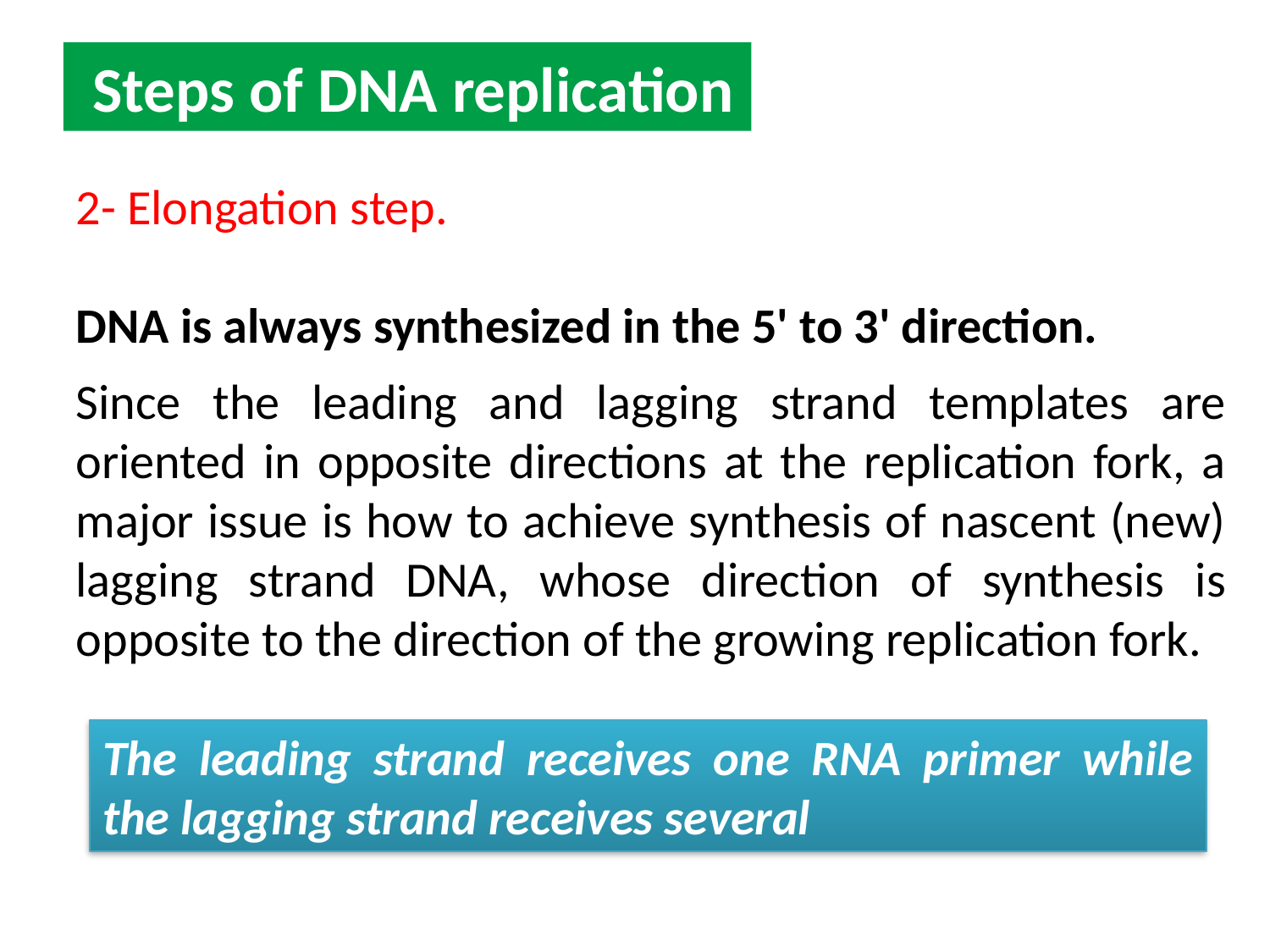

Steps of DNA replication
2- Elongation step.

DNA is always synthesized in the 5' to 3' direction.

Since the leading and lagging strand templates are oriented in opposite directions at the replication fork, a major issue is how to achieve synthesis of nascent (new) lagging strand DNA, whose direction of synthesis is opposite to the direction of the growing replication fork.
The leading strand receives one RNA primer while the lagging strand receives several